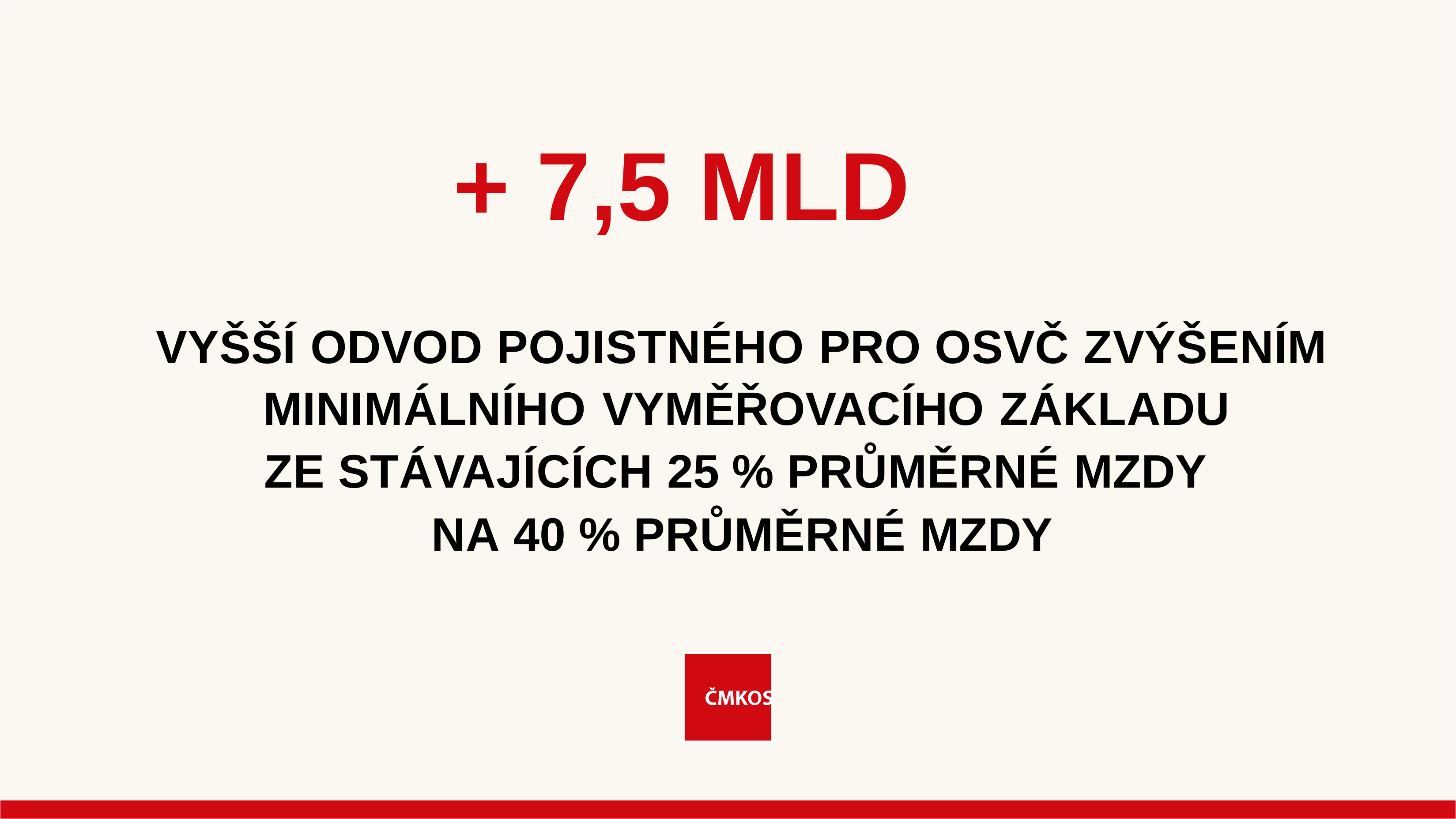

# + 7,5 MLD
VYŠŠÍ ODVOD POJISTNÉHO PRO OSVČ ZVÝŠENÍM MINIMÁLNÍHO VYMĚŘOVACÍHO ZÁKLADU
ZE STÁVAJÍCÍCH 25 % PRŮMĚRNÉ MZDY
NA 40 % PRŮMĚRNÉ MZDY